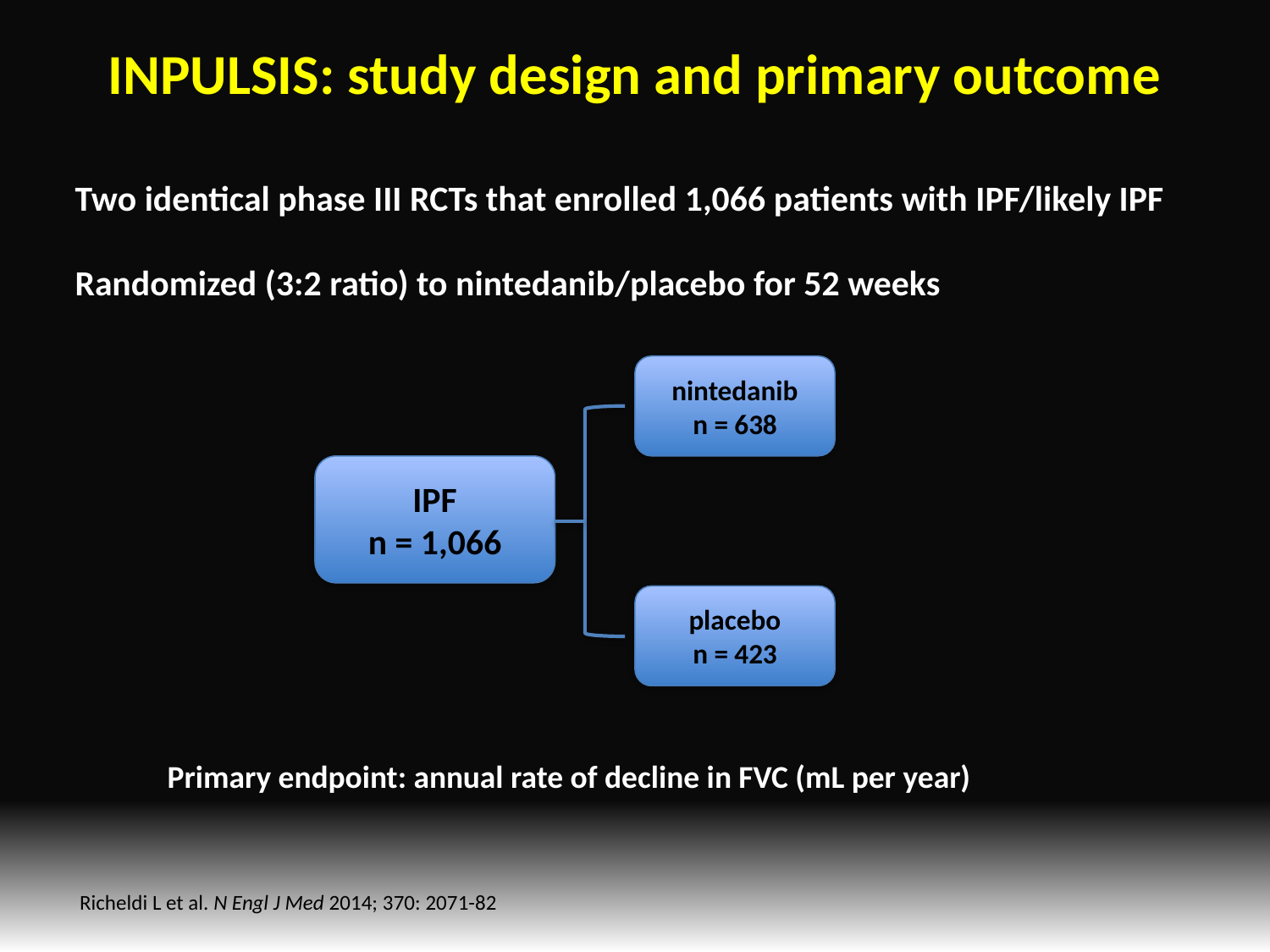

INPULSIS: study design and primary outcome
Two identical phase III RCTs that enrolled 1,066 patients with IPF/likely IPF

Randomized (3:2 ratio) to nintedanib/placebo for 52 weeks
nintedanib
n = 638

IPF
n = 1,066
placebo
n = 423
Primary endpoint: annual rate of decline in FVC (mL per year)
Richeldi L et al. N Engl J Med 2014; 370: 2071-82